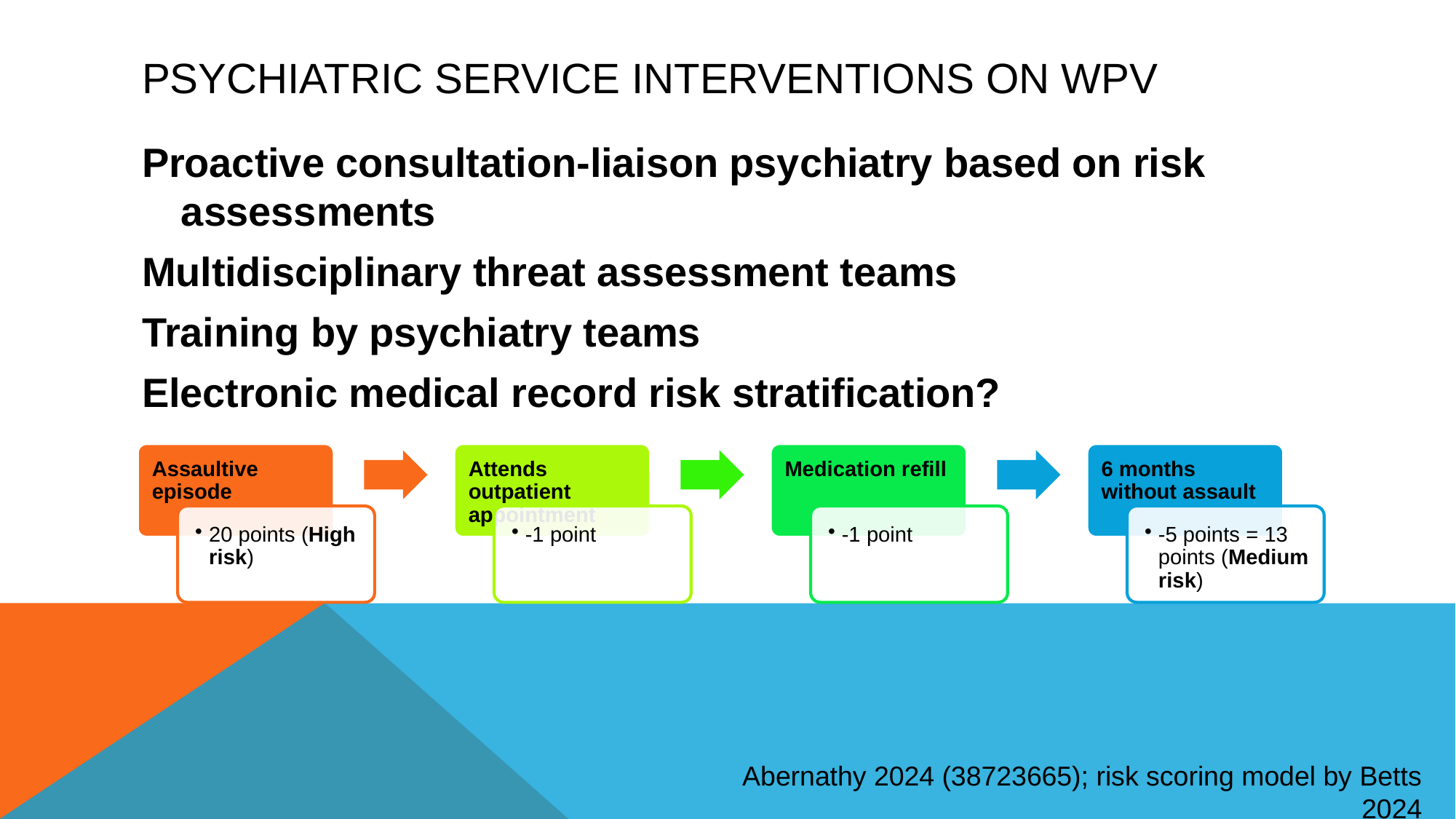

# Psychiatric service interventions on wpv
Proactive consultation-liaison psychiatry based on risk assessments
Multidisciplinary threat assessment teams
Training by psychiatry teams
Electronic medical record risk stratification?
Assaultive episode
20 points (High risk)

Attends outpatient appointment
-1 point

Medication refill
-1 point

6 months without assault
-5 points = 13 points (Medium risk)
Abernathy 2024 (38723665); risk scoring model by Betts 2024